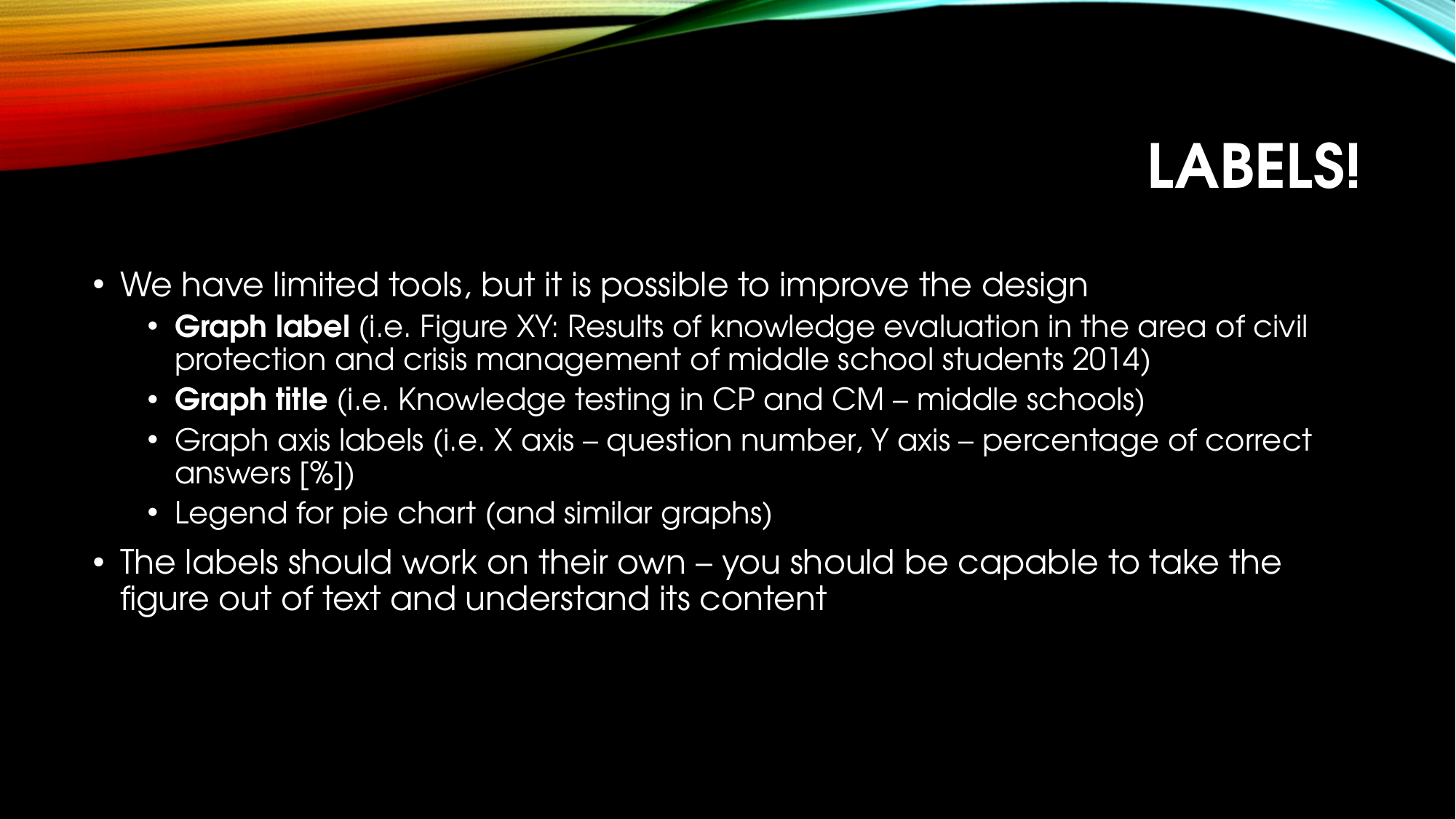

# Labels!
We have limited tools, but it is possible to improve the design
Graph label (i.e. Figure XY: Results of knowledge evaluation in the area of civil protection and crisis management of middle school students 2014)
Graph title (i.e. Knowledge testing in CP and CM – middle schools)
Graph axis labels (i.e. X axis – question number, Y axis – percentage of correct answers [%])
Legend for pie chart (and similar graphs)
The labels should work on their own – you should be capable to take the figure out of text and understand its content